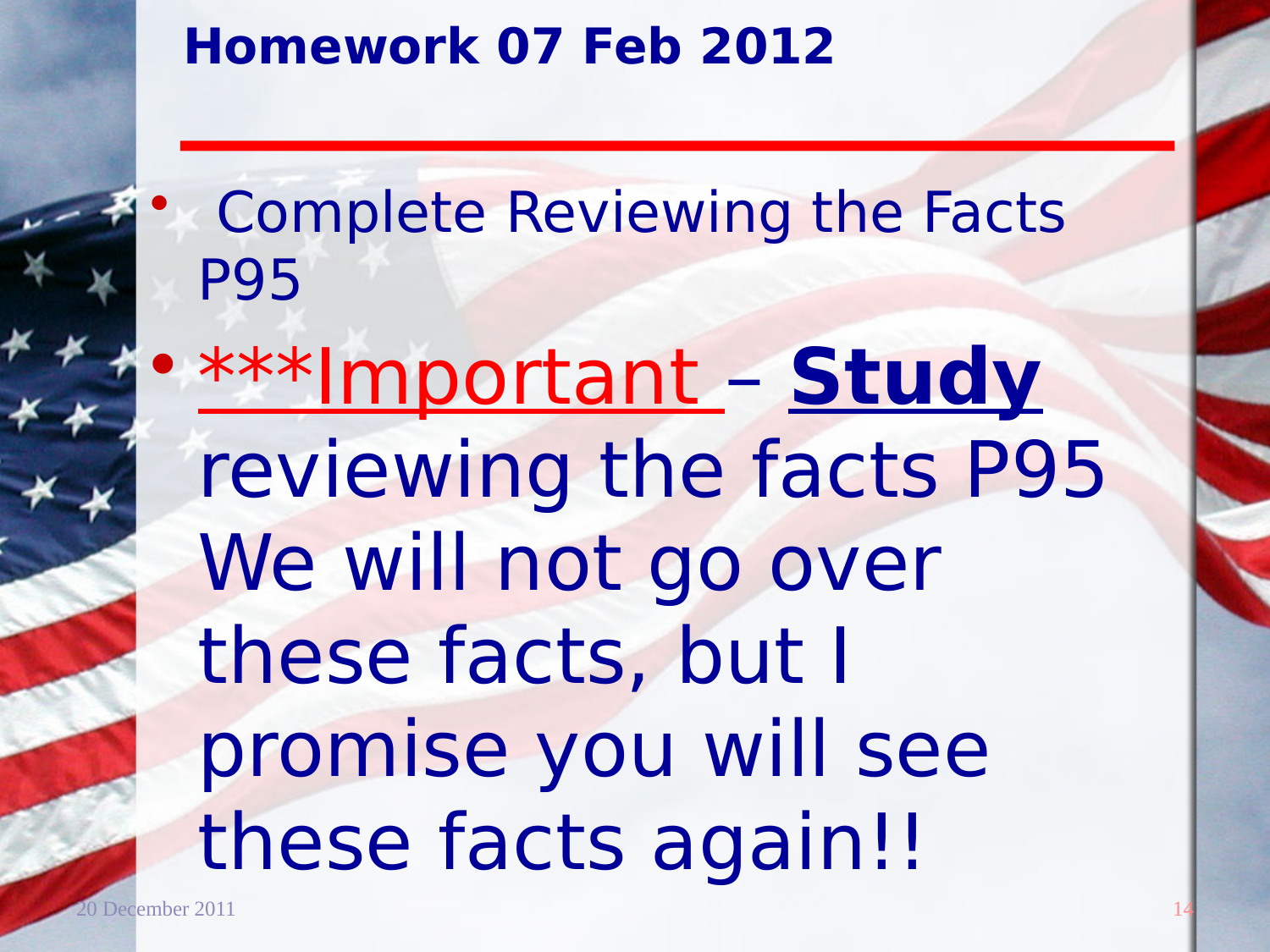

# Homework 07 Feb 2012
 Complete Reviewing the Facts P95
***Important – Study reviewing the facts P95 We will not go over these facts, but I promise you will see these facts again!!
20 December 2011
14